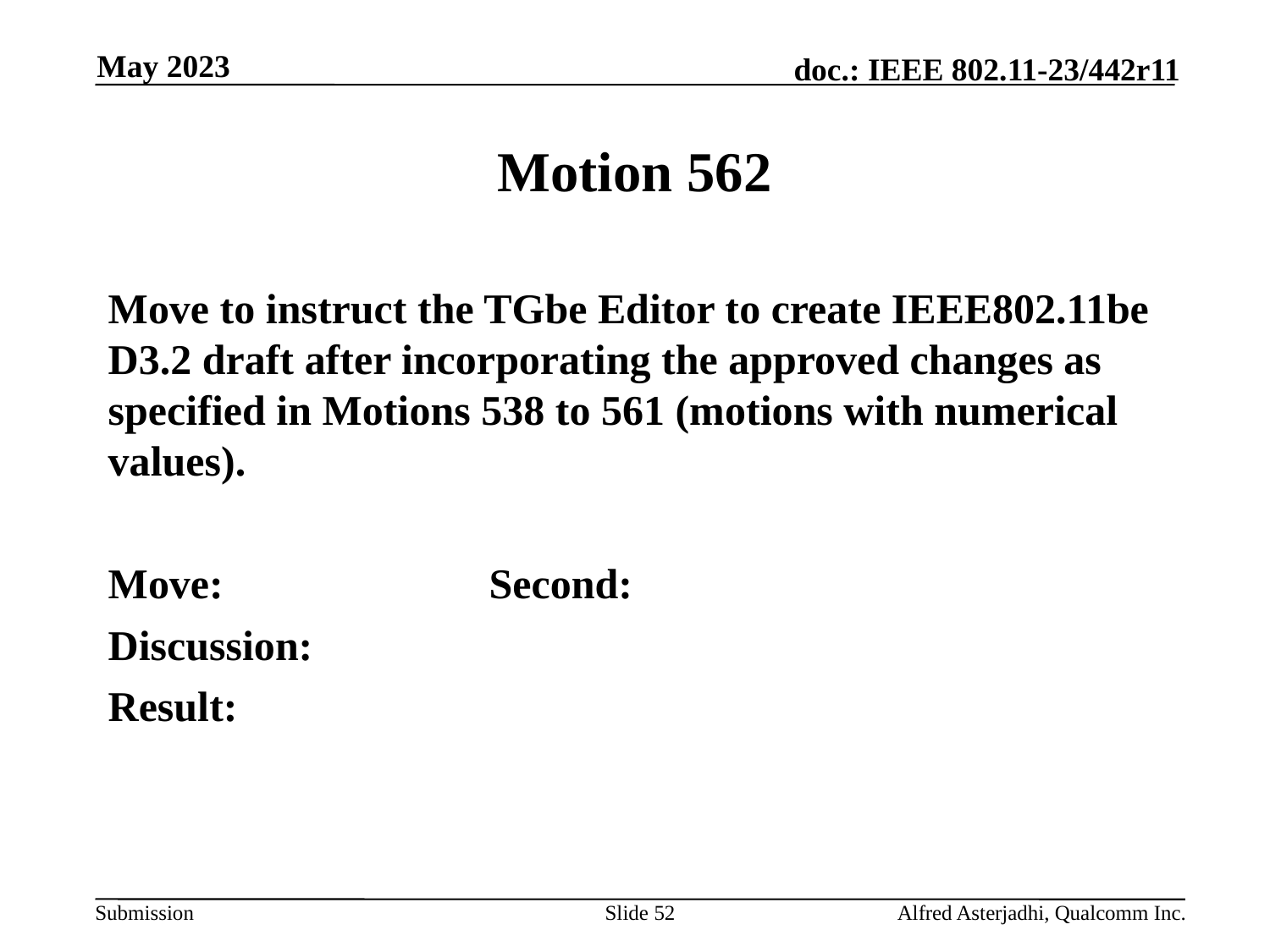

May 2023
# Motion 562
Move to instruct the TGbe Editor to create IEEE802.11be D3.2 draft after incorporating the approved changes as specified in Motions 538 to 561 (motions with numerical values).

Move: 			Second:
Discussion:
Result:

Slide 52
Alfred Asterjadhi, Qualcomm Inc.